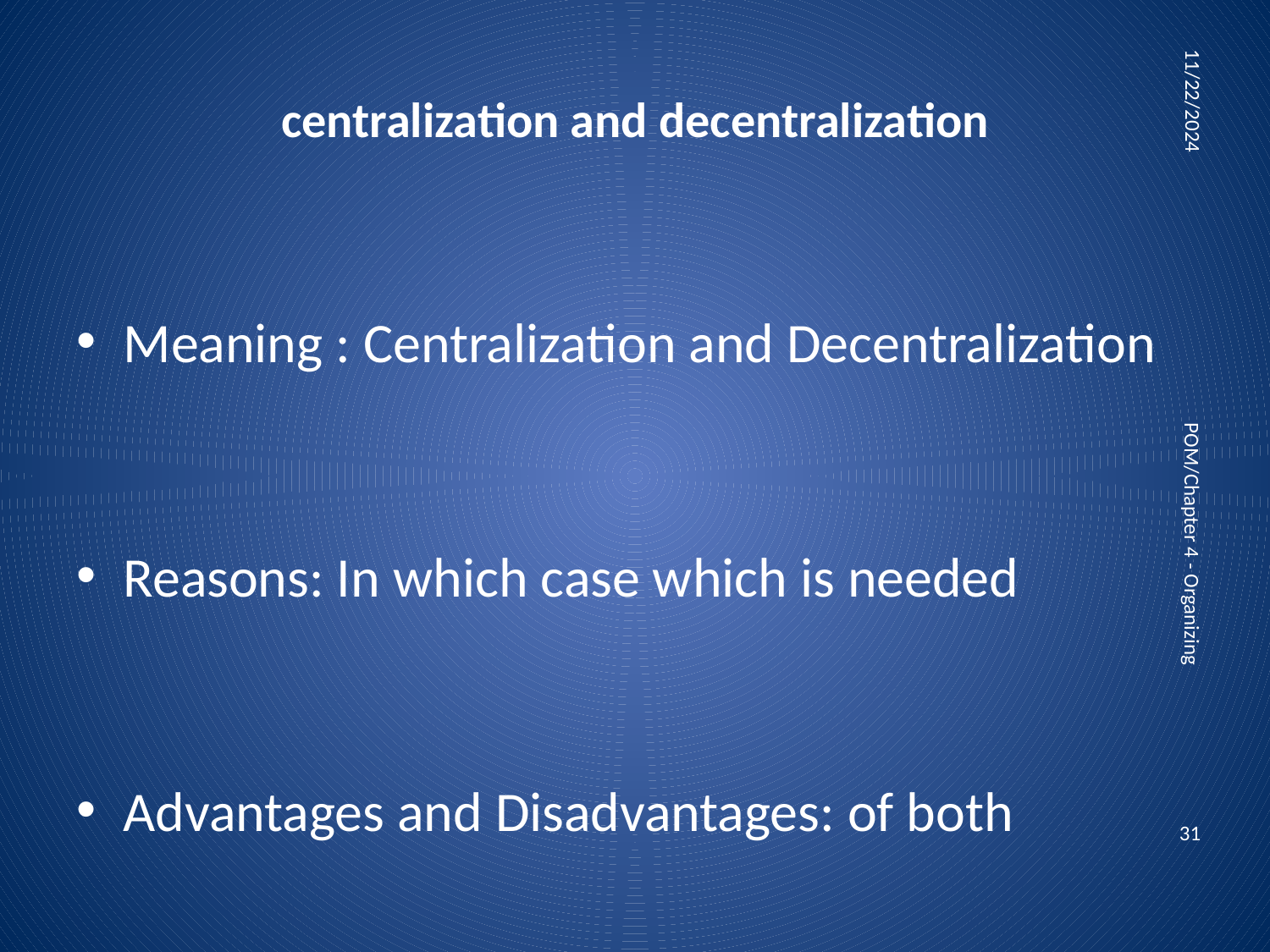

# centralization and decentralization
11/22/2024

Meaning : Centralization and Decentralization

Reasons: In which case which is needed

Advantages and Disadvantages: of both

POM/Chapter 4 - Organizing
31